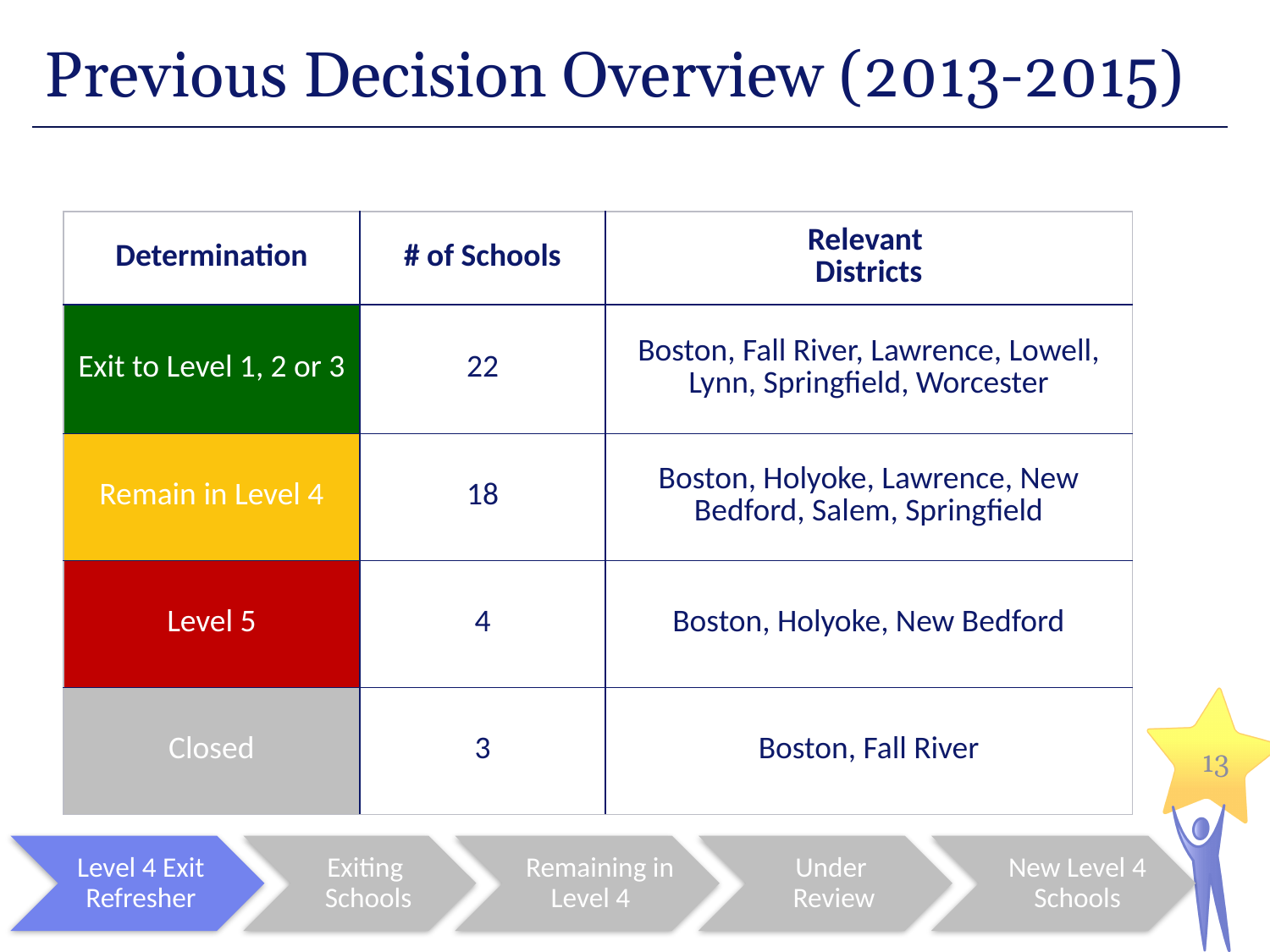

Previous Decision Overview (2013-2015)
| Determination | # of Schools | Relevant Districts |
| --- | --- | --- |
| Exit to Level 1, 2 or 3 | 22 | Boston, Fall River, Lawrence, Lowell, Lynn, Springfield, Worcester |
| Remain in Level 4 | 18 | Boston, Holyoke, Lawrence, New Bedford, Salem, Springfield |
| Level 5 | 4 | Boston, Holyoke, New Bedford |
| Closed | 3 | Boston, Fall River |
13

Level 4 Exit Refresher

Exiting
Schools

   Remaining in Level 4

Under
Review

New Level 4 Schools